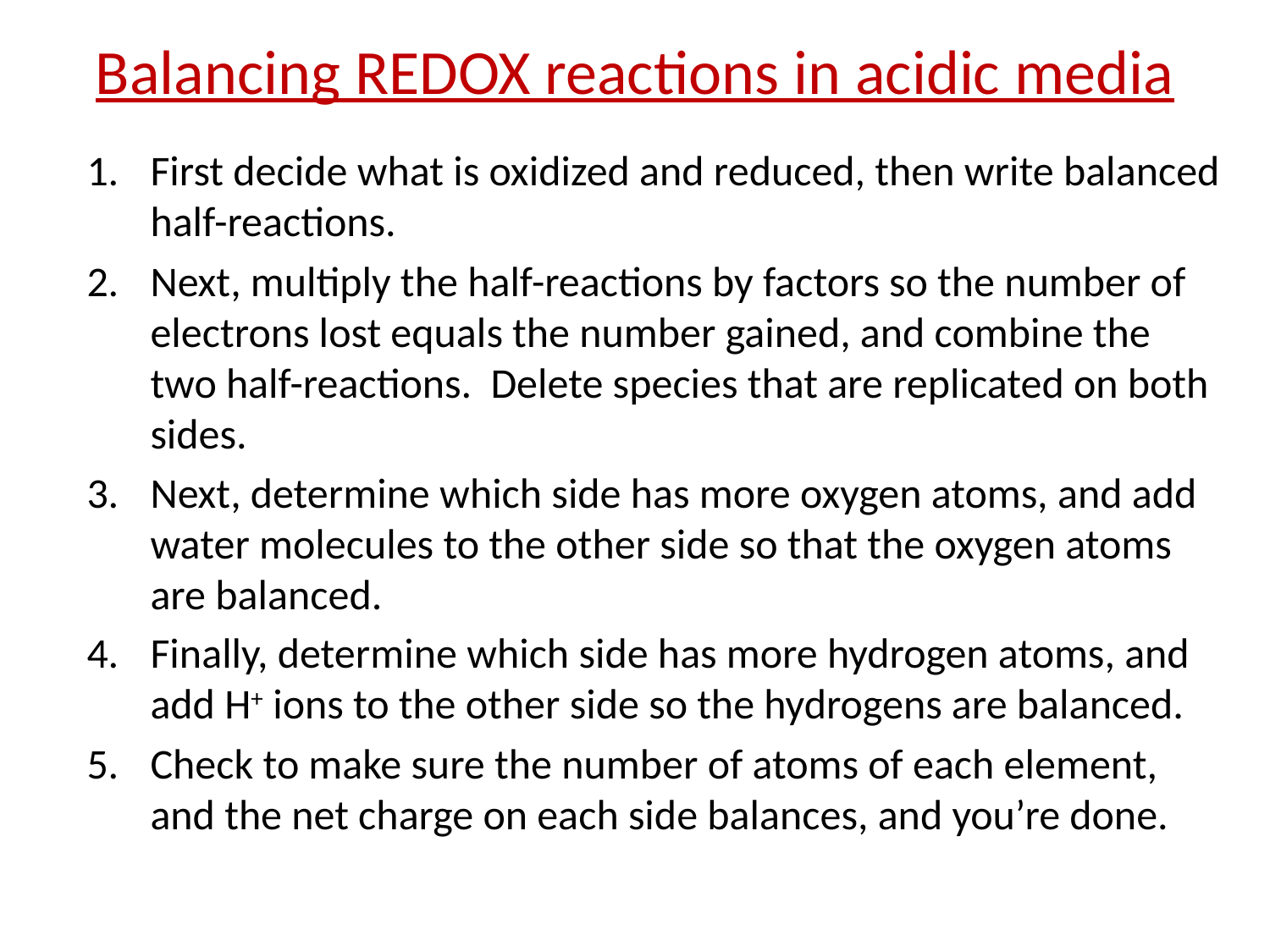

# Balancing REDOX reactions in acidic media
First decide what is oxidized and reduced, then write balanced half-reactions.
Next, multiply the half-reactions by factors so the number of electrons lost equals the number gained, and combine the two half-reactions.  Delete species that are replicated on both sides.
Next, determine which side has more oxygen atoms, and add water molecules to the other side so that the oxygen atoms are balanced.
Finally, determine which side has more hydrogen atoms, and add H+ ions to the other side so the hydrogens are balanced.
Check to make sure the number of atoms of each element, and the net charge on each side balances, and you’re done.